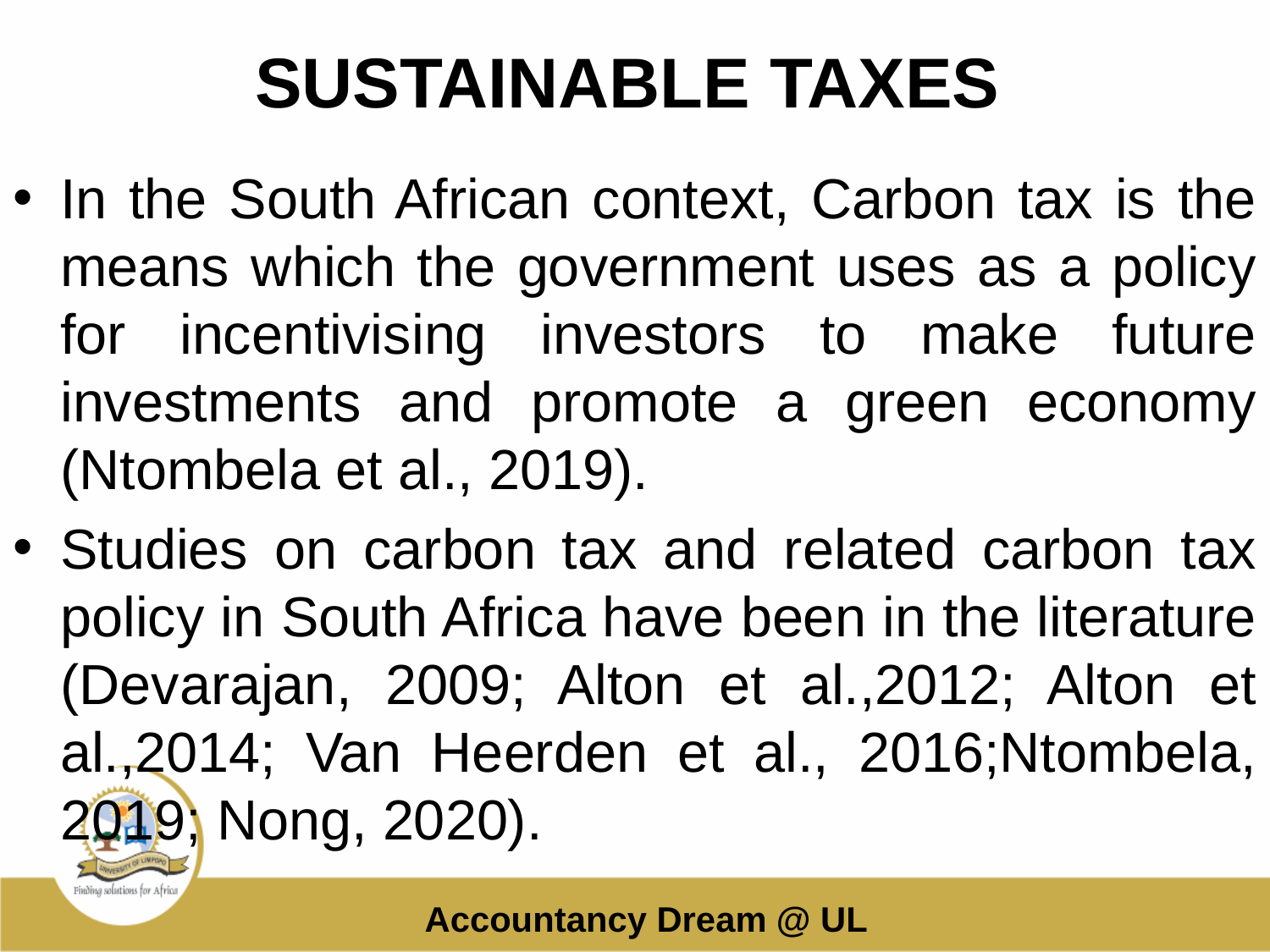

# SUSTAINABLE TAXES
In the South African context, Carbon tax is the means which the government uses as a policy for incentivising investors to make future investments and promote a green economy (Ntombela et al., 2019).
Studies on carbon tax and related carbon tax policy in South Africa have been in the literature (Devarajan, 2009; Alton et al.,2012; Alton et al.,2014; Van Heerden et al., 2016;Ntombela, 2019; Nong, 2020).

Accountancy Dream @ UL